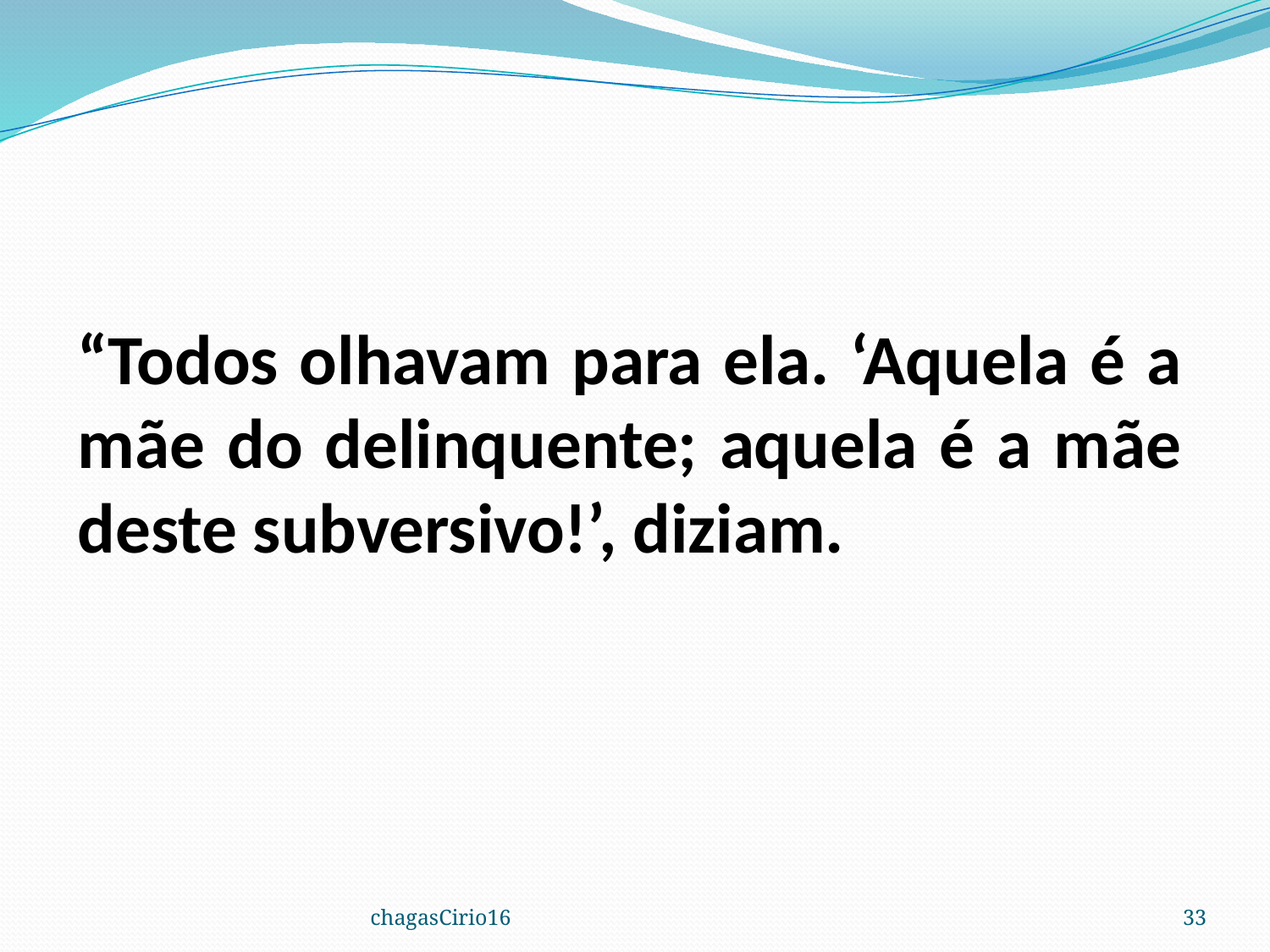

“Todos olhavam para ela. ‘Aquela é a mãe do delinquente; aquela é a mãe deste subversivo!’, diziam.
chagasCirio16
33